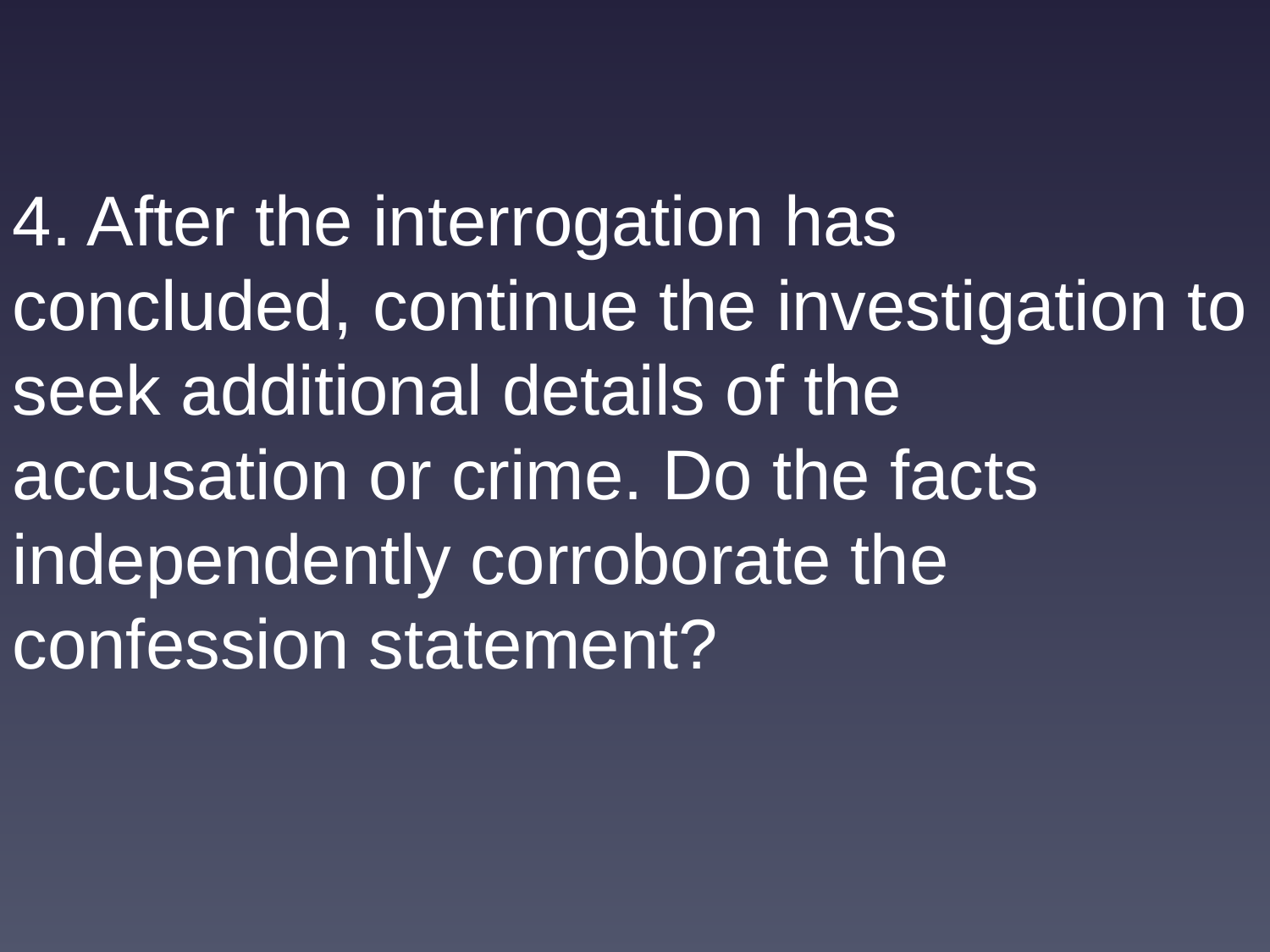

4. After the interrogation has concluded, continue the investigation to seek additional details of the accusation or crime. Do the facts independently corroborate the confession statement?